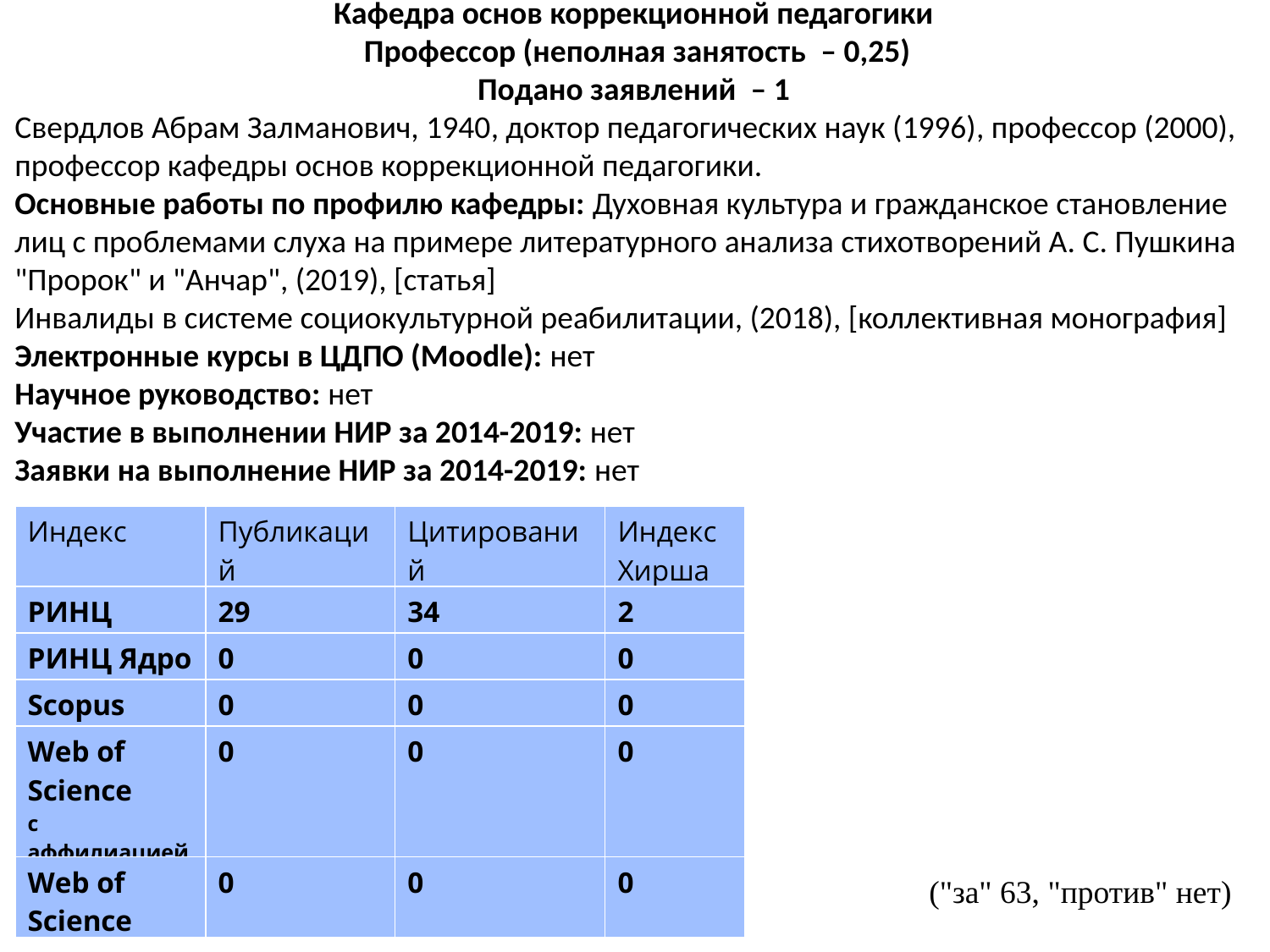

Кафедра основ коррекционной педагогики
Профессор (неполная занятость  – 0,25)
Подано заявлений  – 1
Свердлов Абрам Залманович, 1940​, доктор педагогических наук (1996)​, профессор (2000), профессор кафедры основ коррекционной педагогики.
Основные работы по профилю кафедры: Духовная культура и гражданское становление лиц с проблемами слуха на примере литературного анализа стихотворений А. С. Пушкина "Пророк" и "Анчар", (2019), [статья]
Инвалиды в системе социокультурной реабилитации, (2018), [коллективная монография]​
Электронные курсы в ЦДПО (Moodle): ​нет
Научное руководство: нет
Участие в выполнении НИР за 2014-2019: ​нет
Заявки на выполнение НИР за 2014-2019: ​нет

| Индекс | Публикаций | Цитирований | Индекс Хирша |
| --- | --- | --- | --- |
| РИНЦ | 29 | 34 | 2 |
| РИНЦ Ядро | 0 | 0 | 0 |
| Scopus | 0 | 0 | 0 |
| Web of Science c аффилиацией | 0 | 0 | 0 |
| Web of Science | 0 | 0 | 0 |
("за" 63, "против" нет)